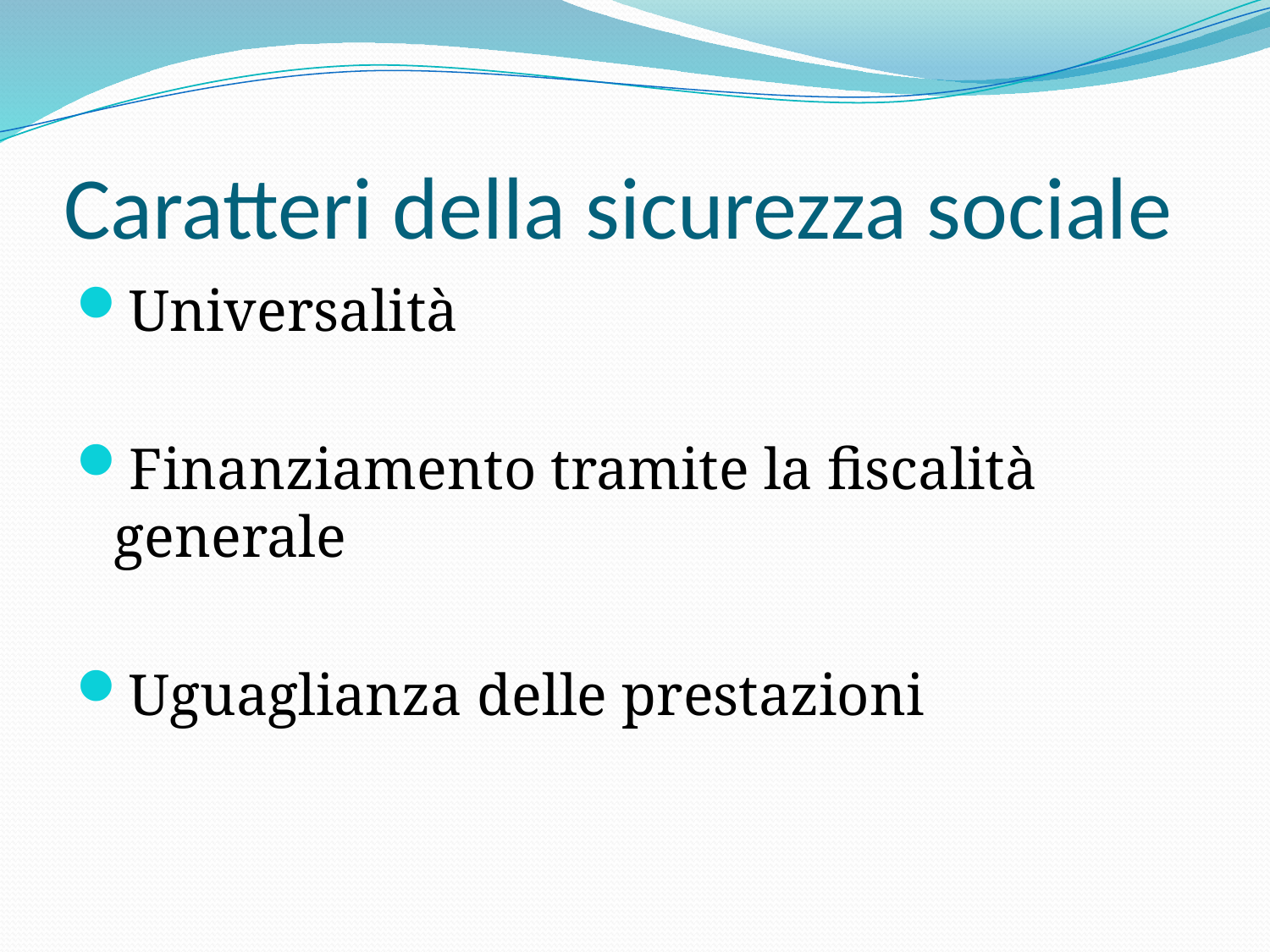

# Caratteri della sicurezza sociale
Universalità

Finanziamento tramite la fiscalità generale

Uguaglianza delle prestazioni